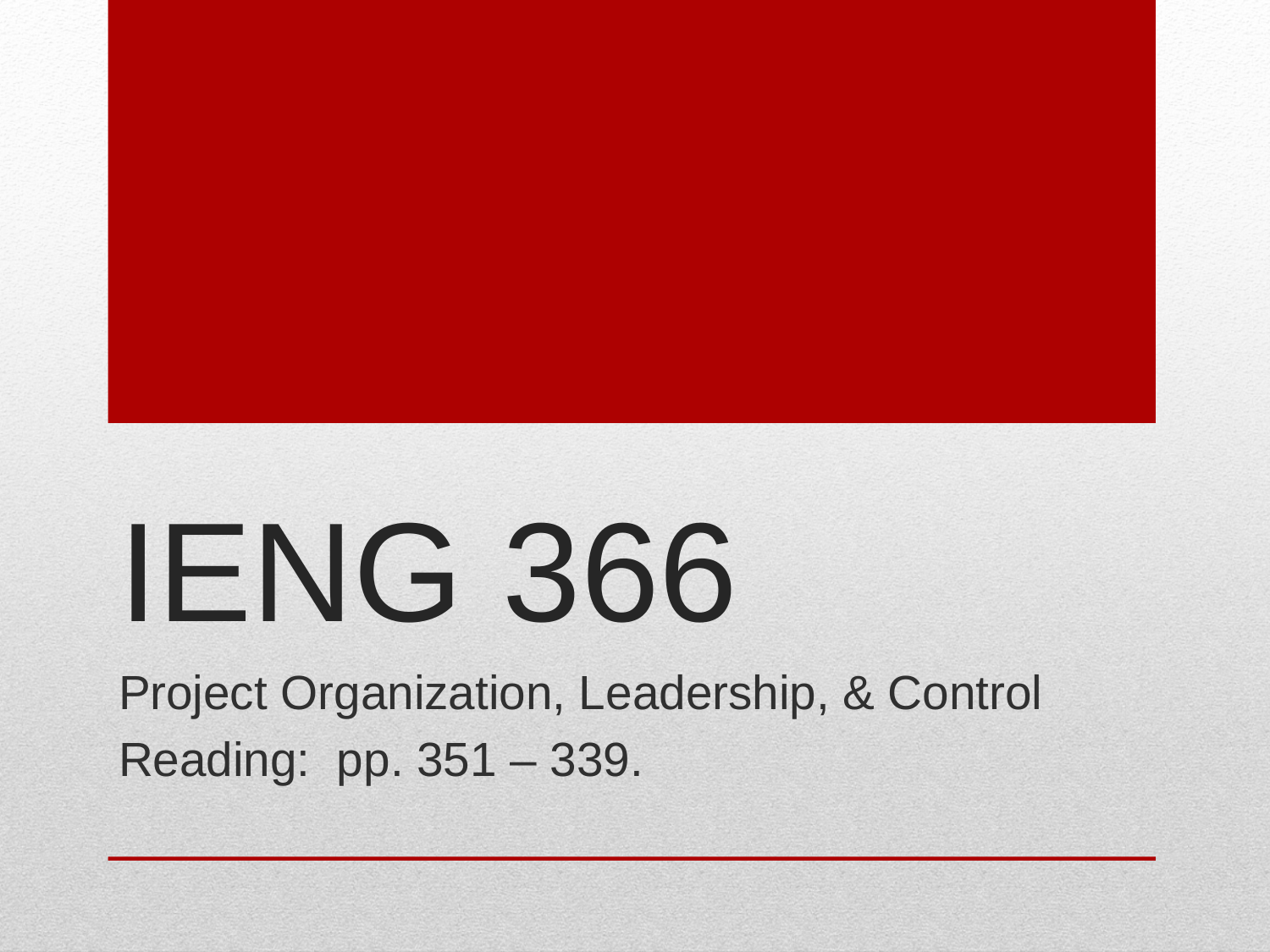

# IENG 366
Project Organization, Leadership, & Control
Reading:  pp. 351 – 339.